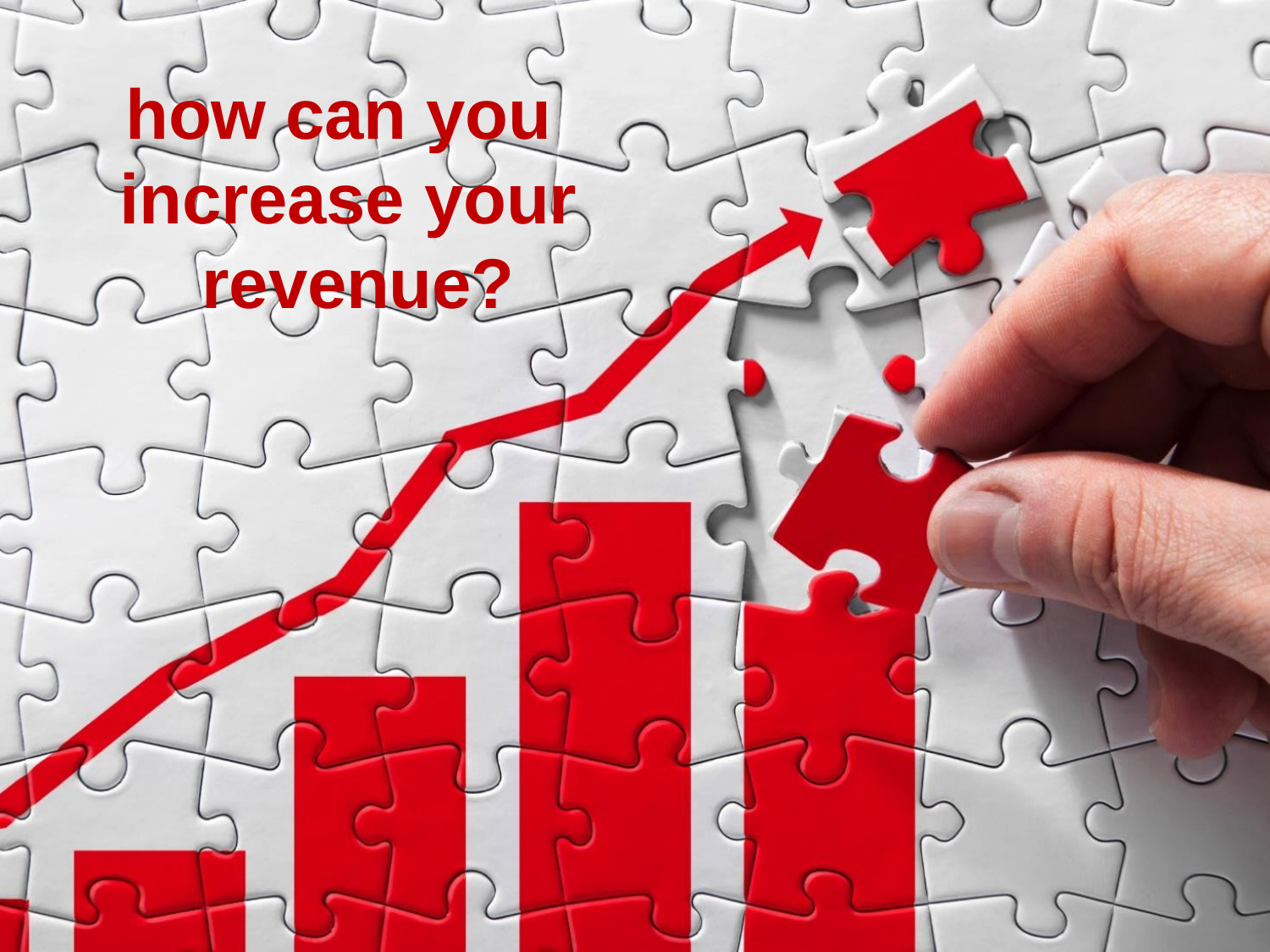

# how can you  increase your  revenue?